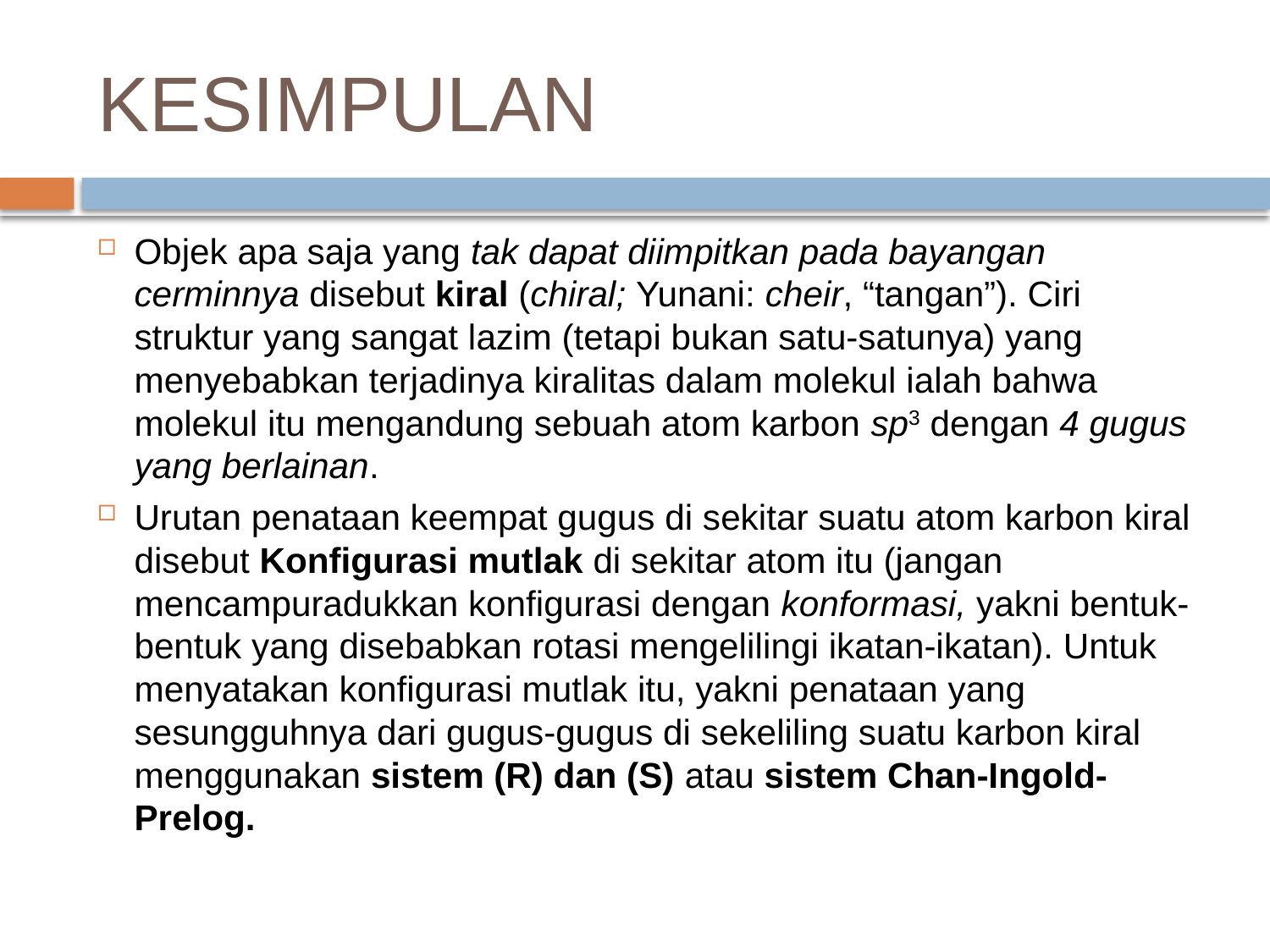

# KESIMPULAN
Objek apa saja yang tak dapat diimpitkan pada bayangan cerminnya disebut kiral (chiral; Yunani: cheir, “tangan”). Ciri struktur yang sangat lazim (tetapi bukan satu-satunya) yang menyebabkan terjadinya kiralitas dalam molekul ialah bahwa molekul itu mengandung sebuah atom karbon sp3 dengan 4 gugus yang berlainan.
Urutan penataan keempat gugus di sekitar suatu atom karbon kiral disebut Konfigurasi mutlak di sekitar atom itu (jangan mencampuradukkan konfigurasi dengan konformasi, yakni bentuk-bentuk yang disebabkan rotasi mengelilingi ikatan-ikatan). Untuk menyatakan konfigurasi mutlak itu, yakni penataan yang sesungguhnya dari gugus-gugus di sekeliling suatu karbon kiral menggunakan sistem (R) dan (S) atau sistem Chan-Ingold-Prelog.